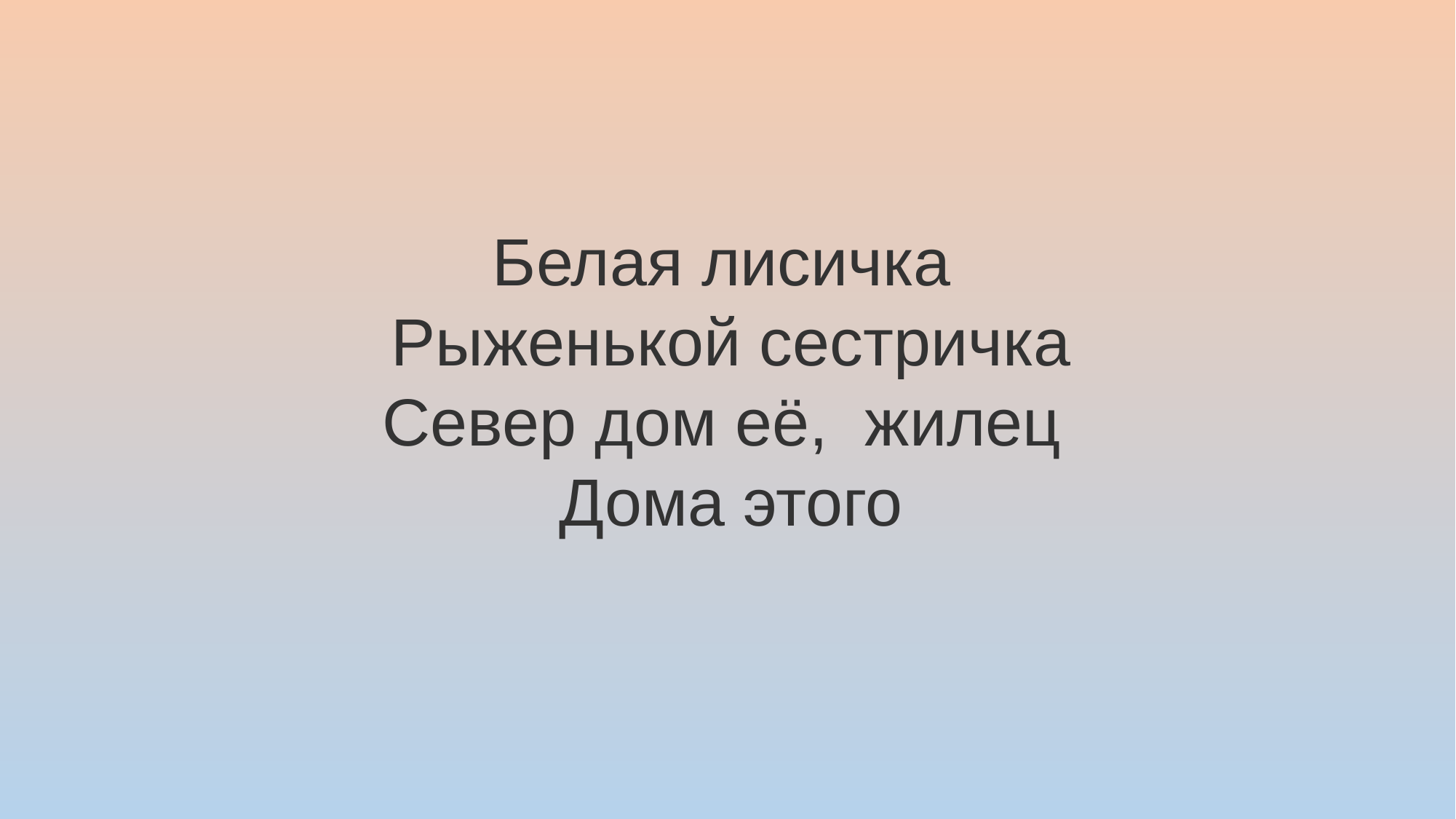

Белая лисичка
Рыженькой сестричка
Север дом её,  жилец
Дома этого